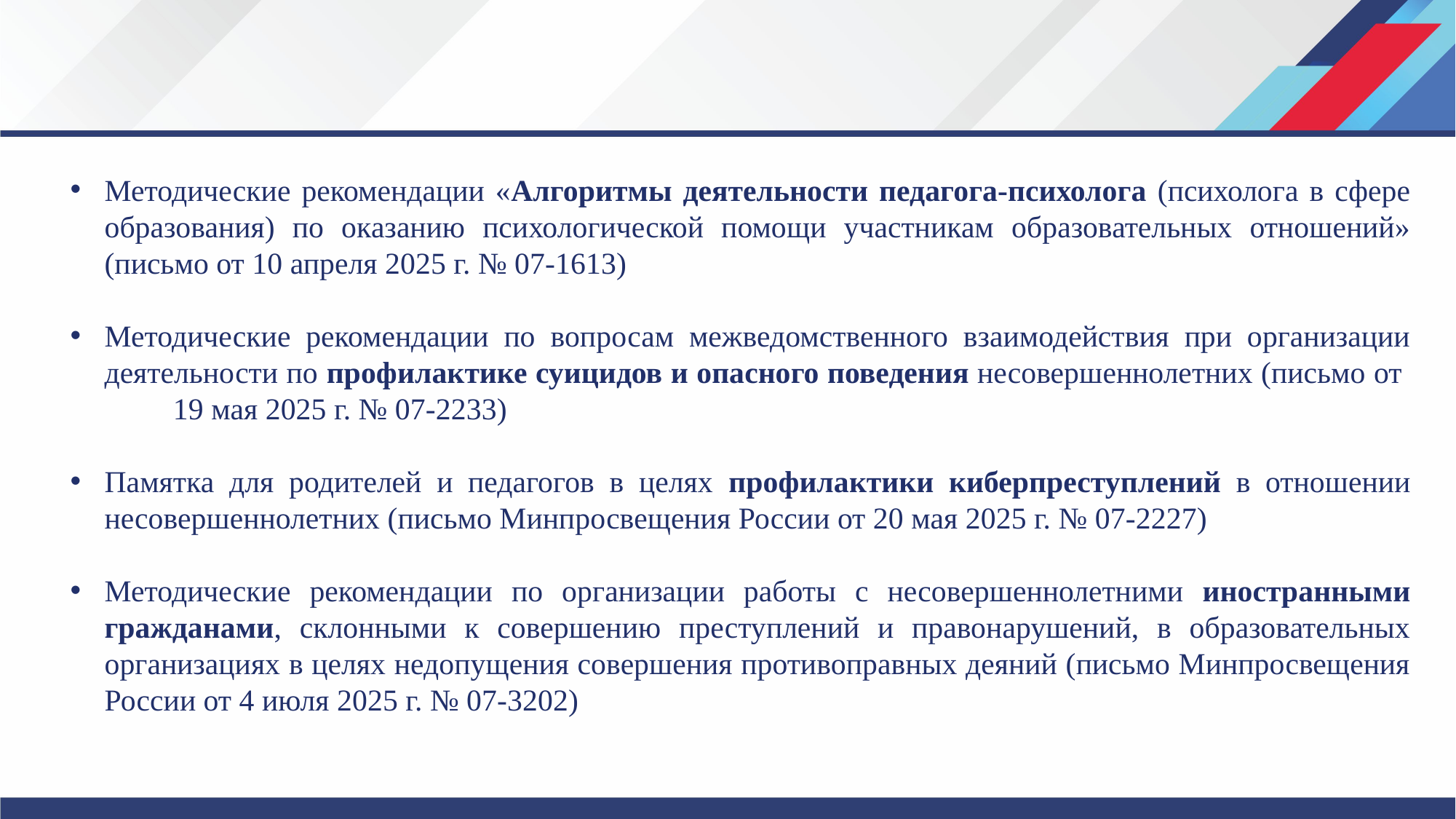

Методические рекомендации «Алгоритмы деятельности педагога-психолога (психолога в сфере образования) по оказанию психологической помощи участникам образовательных отношений» (письмо от 10 апреля 2025 г. № 07-1613)

Методические рекомендации по вопросам межведомственного взаимодействия при организации деятельности по профилактике суицидов и опасного поведения несовершеннолетних (письмо от           19 мая 2025 г. № 07-2233)

Памятка для родителей и педагогов в целях профилактики киберпреступлений в отношении несовершеннолетних (письмо Минпросвещения России от 20 мая 2025 г. № 07-2227)

Методические рекомендации по организации работы с несовершеннолетними иностранными гражданами, склонными к совершению преступлений и правонарушений, в образовательных организациях в целях недопущения совершения противоправных деяний (письмо Минпросвещения России от 4 июля 2025 г. № 07-3202)